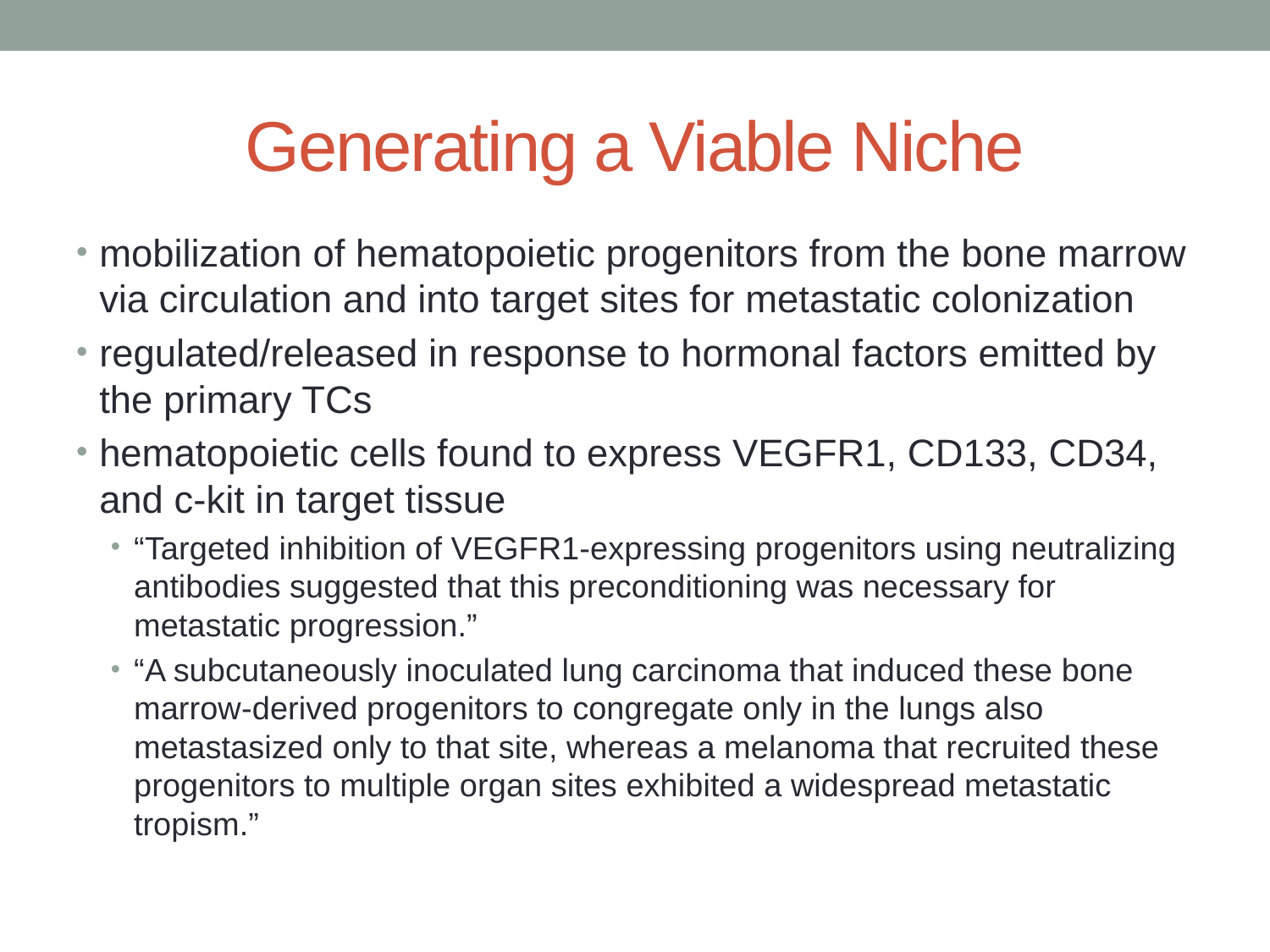

# Generating a Viable Niche
mobilization of hematopoietic progenitors from the bone marrow via circulation and into target sites for metastatic colonization
regulated/released in response to hormonal factors emitted by the primary TCs
hematopoietic cells found to express VEGFR1, CD133, CD34, and c-kit in target tissue
“Targeted inhibition of VEGFR1-expressing progenitors using neutralizing antibodies suggested that this preconditioning was necessary for metastatic progression.”
“A subcutaneously inoculated lung carcinoma that induced these bone marrow-derived progenitors to congregate only in the lungs also metastasized only to that site, whereas a melanoma that recruited these progenitors to multiple organ sites exhibited a widespread metastatic tropism.”